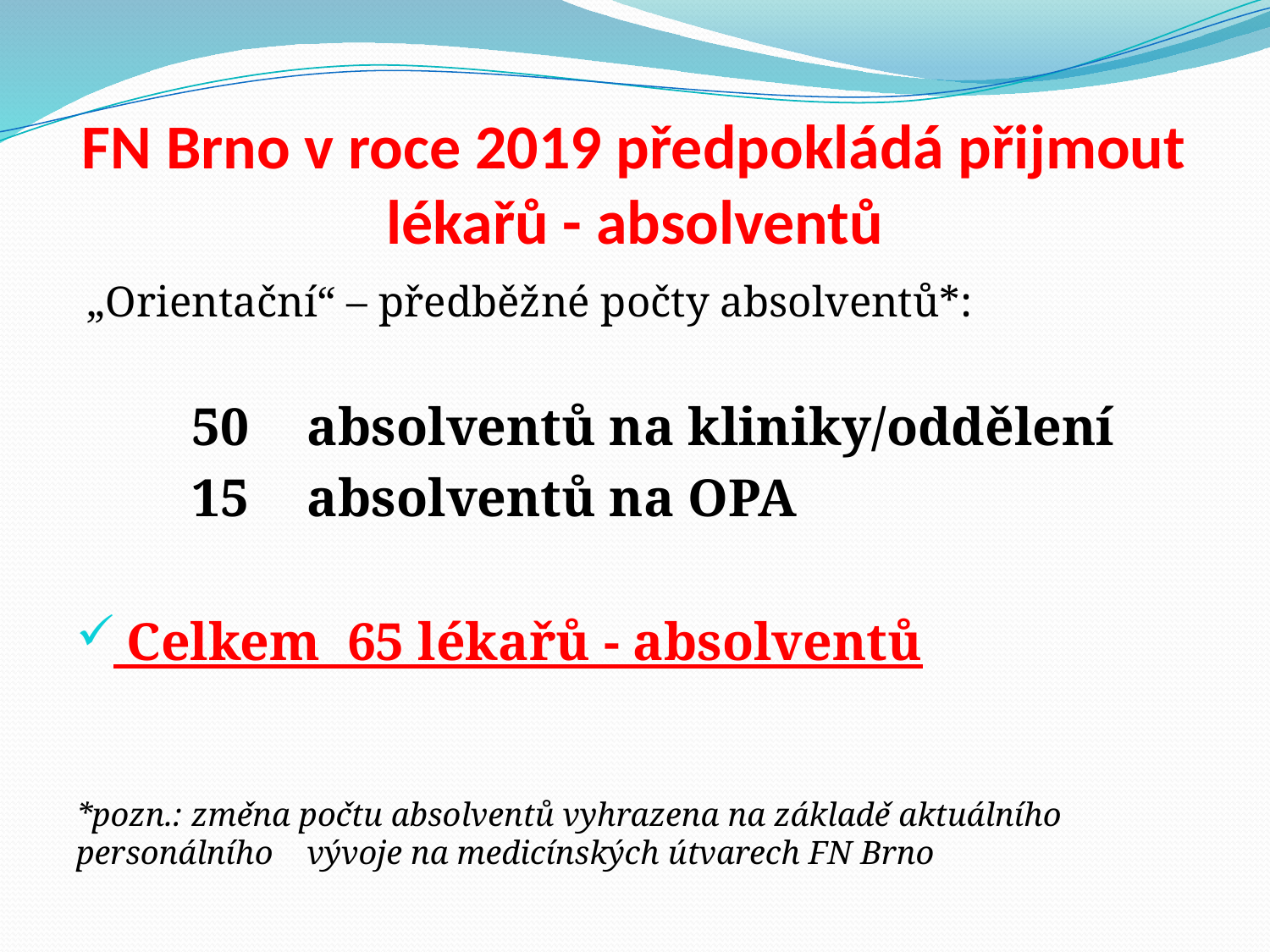

# FN Brno v roce 2019 předpokládá přijmout lékařů - absolventů
 „Orientační“ – předběžné počty absolventů*:

	50	absolventů na kliniky/oddělení
	15	absolventů na OPA

 Celkem  65 lékařů - absolventů

*pozn.: 	změna počtu absolventů vyhrazena na základě aktuálního personálního 	vývoje na medicínských útvarech FN Brno